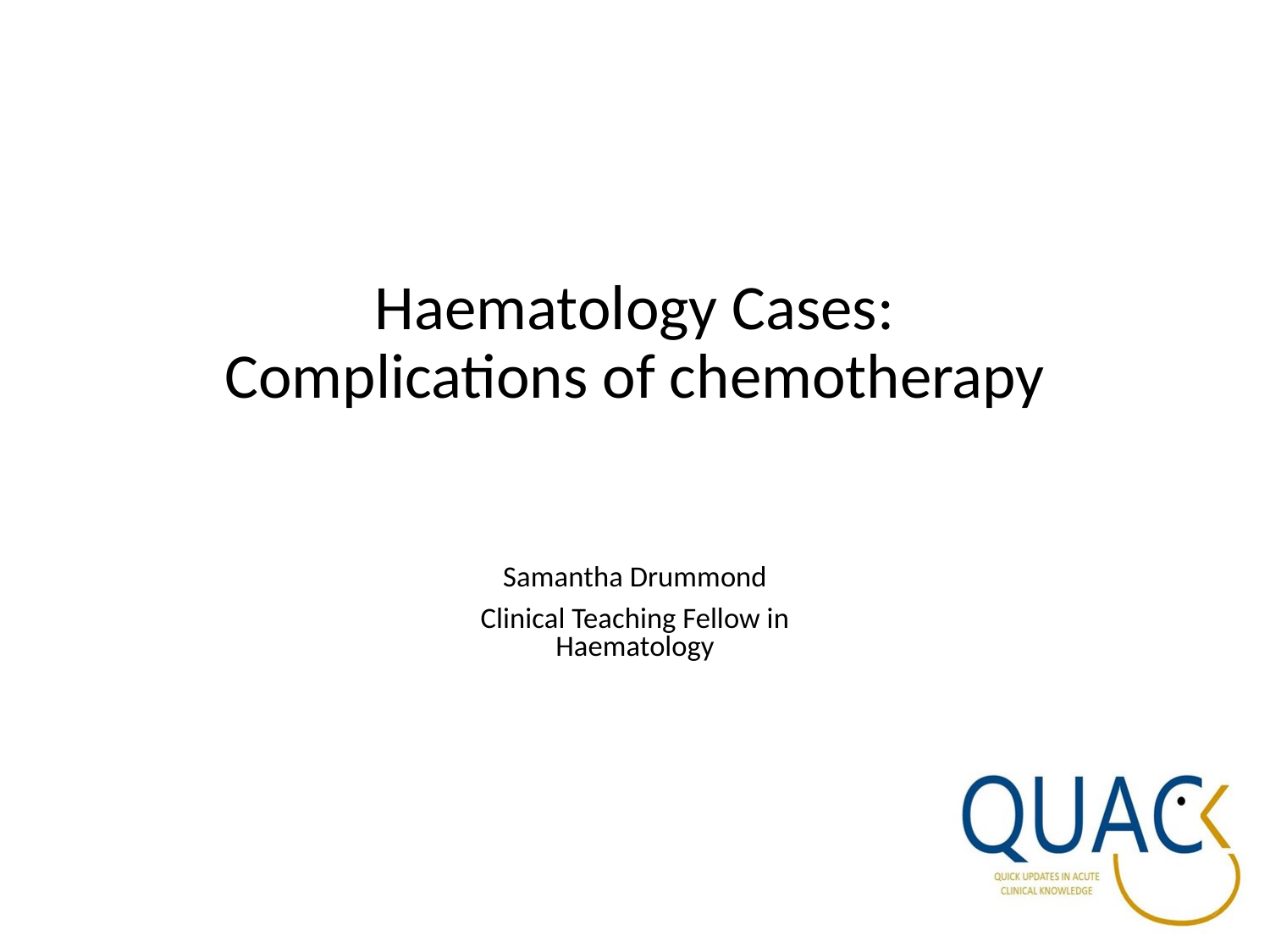

# Haematology Cases: Complications of chemotherapy
Samantha Drummond
Clinical Teaching Fellow in Haematology